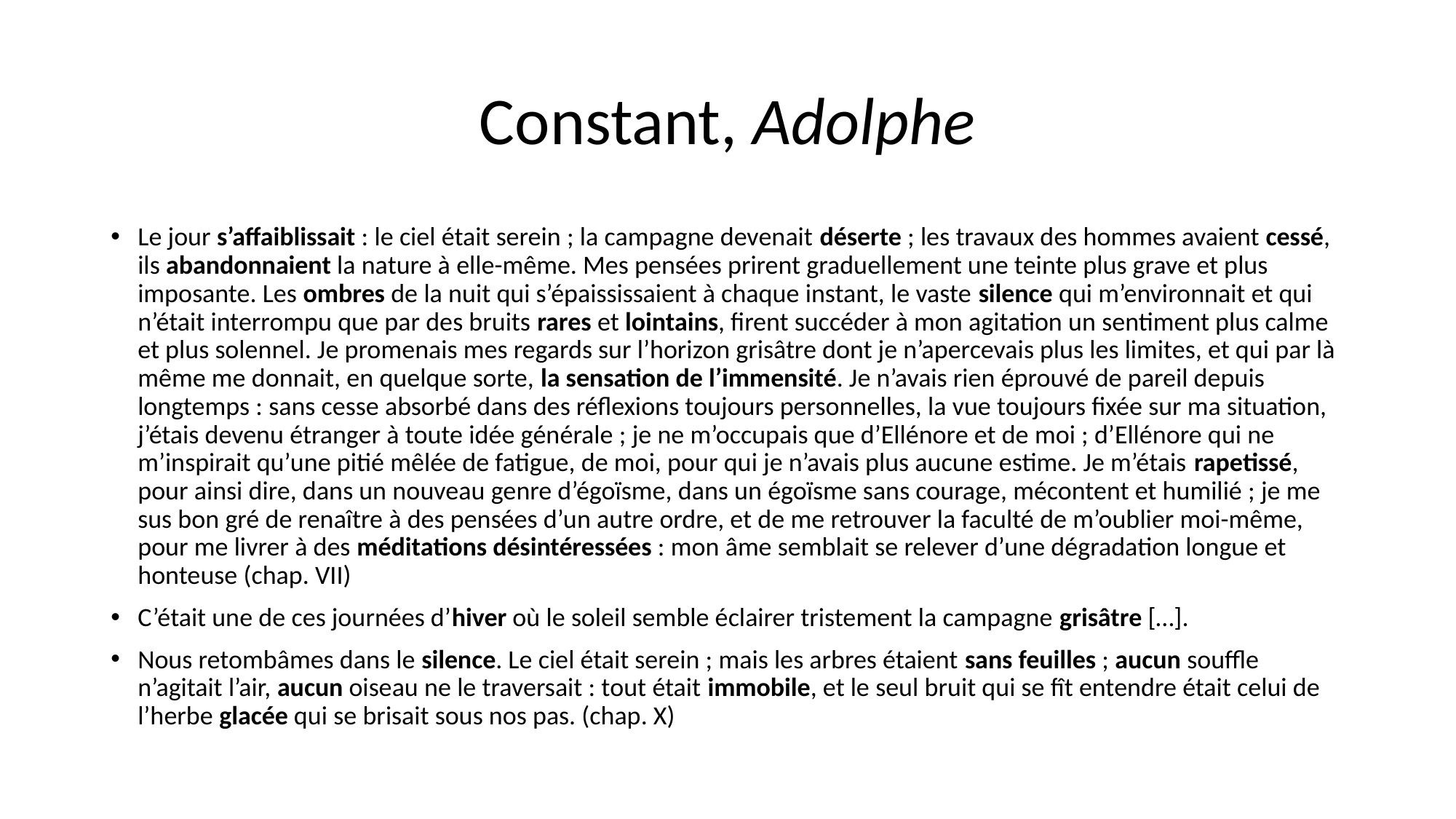

# Constant, Adolphe
Le jour s’affaiblissait : le ciel était serein ; la campagne devenait déserte ; les travaux des hommes avaient cessé, ils abandonnaient la nature à elle-même. Mes pensées prirent graduellement une teinte plus grave et plus imposante. Les ombres de la nuit qui s’épaississaient à chaque instant, le vaste silence qui m’environnait et qui n’était interrompu que par des bruits rares et lointains, firent succéder à mon agitation un sentiment plus calme et plus solennel. Je promenais mes regards sur l’horizon grisâtre dont je n’apercevais plus les limites, et qui par là même me donnait, en quelque sorte, la sensation de l’immensité. Je n’avais rien éprouvé de pareil depuis longtemps : sans cesse absorbé dans des réflexions toujours personnelles, la vue toujours fixée sur ma situation, j’étais devenu étranger à toute idée générale ; je ne m’occupais que d’Ellénore et de moi ; d’Ellénore qui ne m’inspirait qu’une pitié mêlée de fatigue, de moi, pour qui je n’avais plus aucune estime. Je m’étais rapetissé, pour ainsi dire, dans un nouveau genre d’égoïsme, dans un égoïsme sans courage, mécontent et humilié ; je me sus bon gré de renaître à des pensées d’un autre ordre, et de me retrouver la faculté de m’oublier moi-même, pour me livrer à des méditations désintéressées : mon âme semblait se relever d’une dégradation longue et honteuse (chap. VII)
C’était une de ces journées d’hiver où le soleil semble éclairer tristement la campagne grisâtre […].
Nous retombâmes dans le silence. Le ciel était serein ; mais les arbres étaient sans feuilles ; aucun souffle n’agitait l’air, aucun oiseau ne le traversait : tout était immobile, et le seul bruit qui se fît entendre était celui de l’herbe glacée qui se brisait sous nos pas. (chap. X)